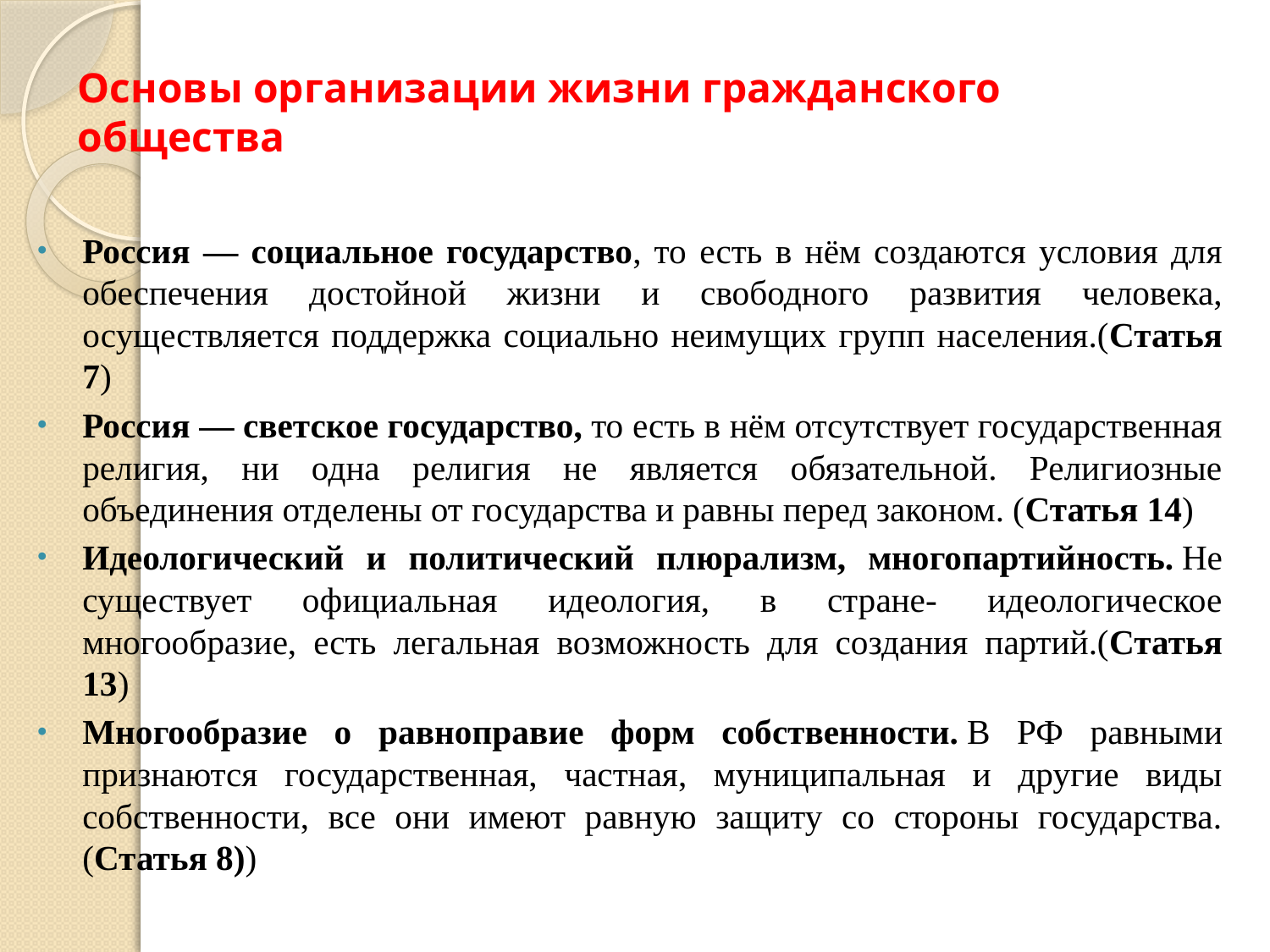

# Основы организации жизни гражданского общества
Россия — социальное государство, то есть в нём создаются условия для обеспечения достойной жизни и свободного развития человека, осуществляется поддержка социально неимущих групп населения.(Статья 7)
Россия — светское государство, то есть в нём отсутствует государственная религия, ни одна религия не является обязательной. Религиозные объединения отделены от государства и равны перед законом. (Статья 14)
Идеологический и политический плюрализм, многопартийность. Не существует официальная идеология, в стране- идеологическое многообразие, есть легальная возможность для создания партий.(Статья 13)
Многообразие о равноправие форм собственности. В РФ равными признаются государственная, частная, муниципальная и другие виды собственности, все они имеют равную защиту со стороны государства.(Статья 8))